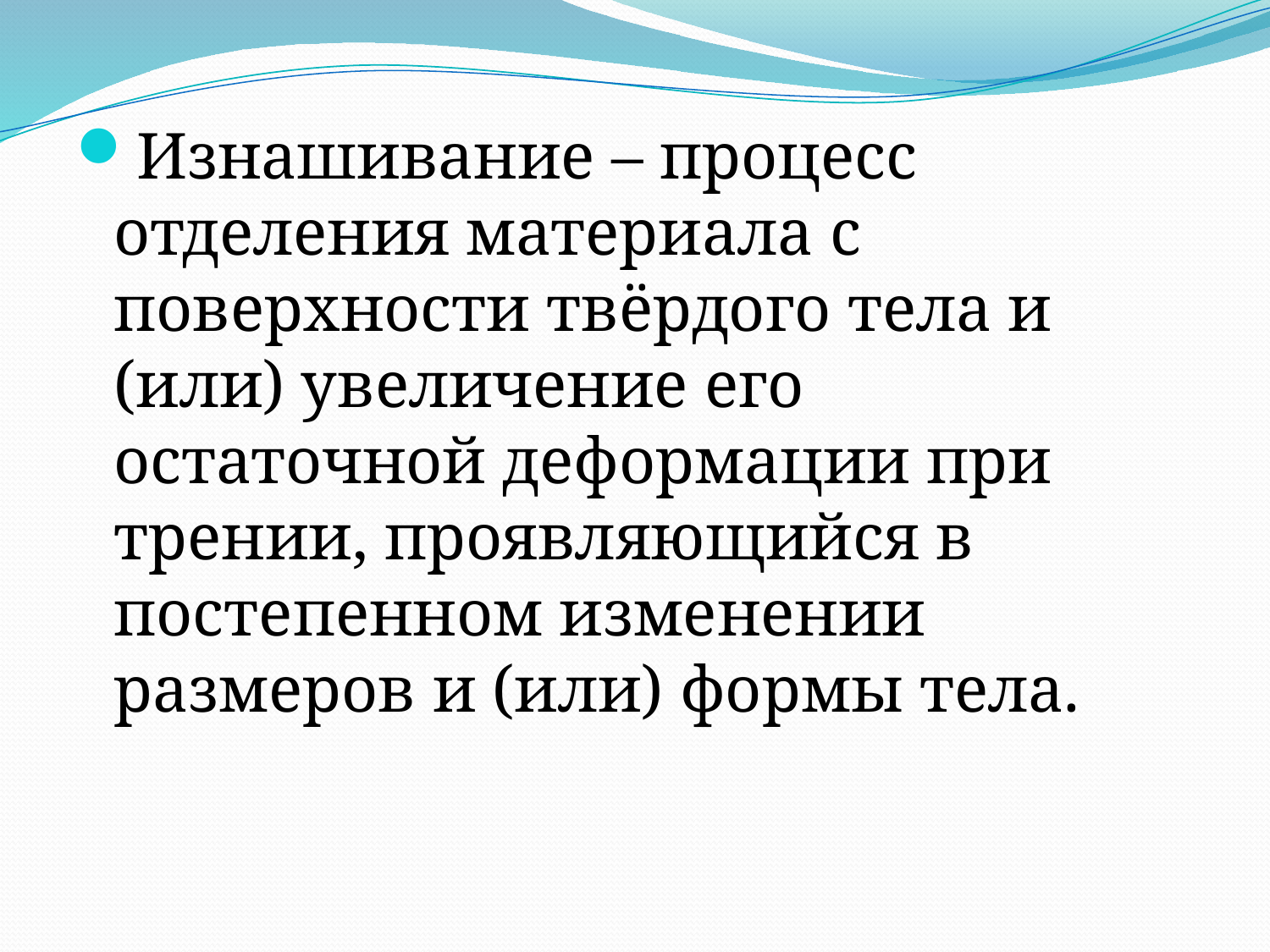

Изнашивание – процесс отделения материала с поверхности твёрдого тела и (или) увеличение его остаточной деформации при трении, проявляющийся в постепенном изменении размеров и (или) формы тела.